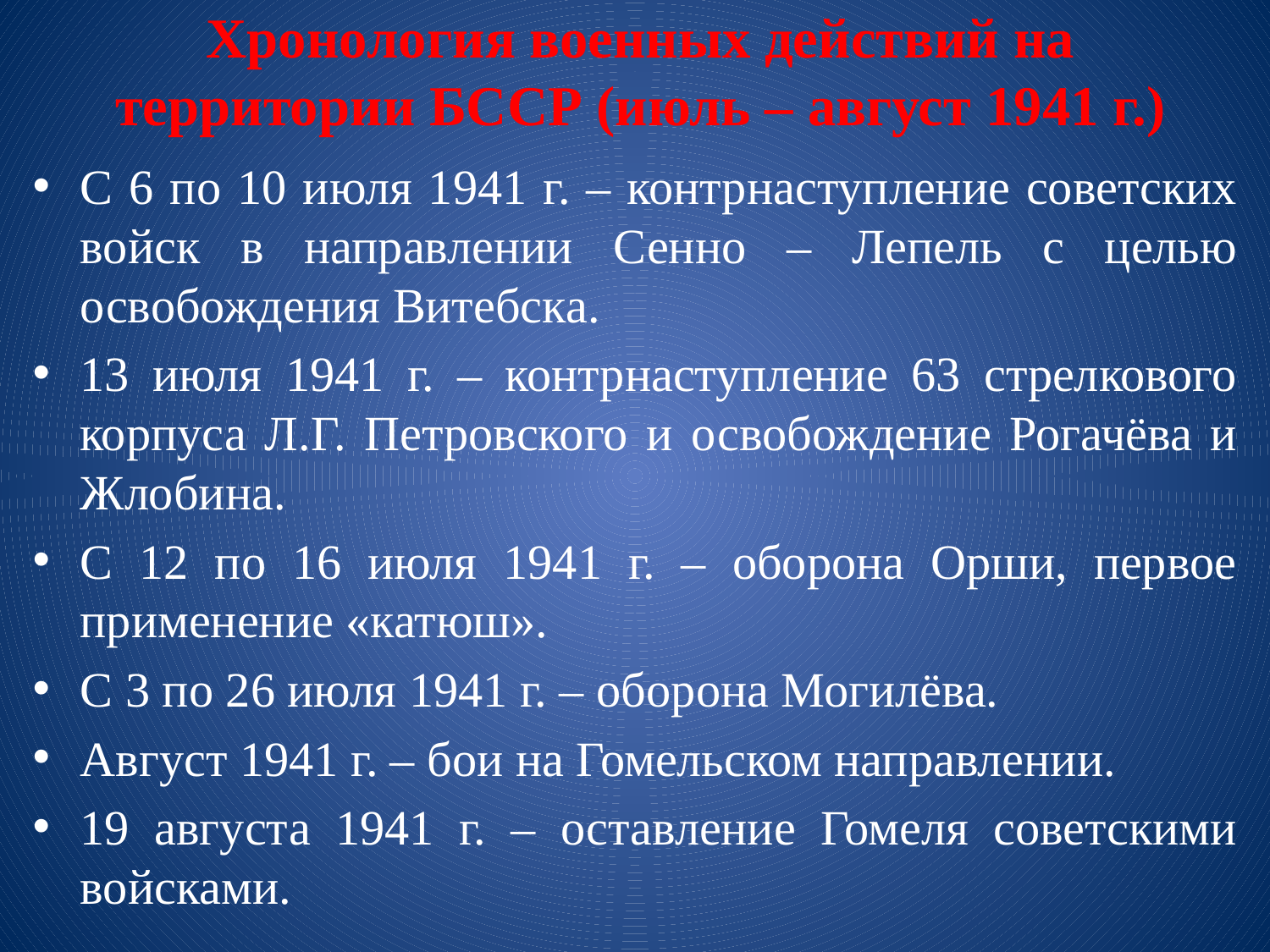

# Хронология военных действий на территории БССР (июль – август 1941 г.)
С 6 по 10 июля 1941 г. – контрнаступление советских войск в направлении Сенно – Лепель с целью освобождения Витебска.
13 июля 1941 г. – контрнаступление 63 стрелкового корпуса Л.Г. Петровского и освобождение Рогачёва и Жлобина.
С 12 по 16 июля 1941 г. – оборона Орши, первое применение «катюш».
С 3 по 26 июля 1941 г. – оборона Могилёва.
Август 1941 г. – бои на Гомельском направлении.
19 августа 1941 г. – оставление Гомеля советскими войсками.